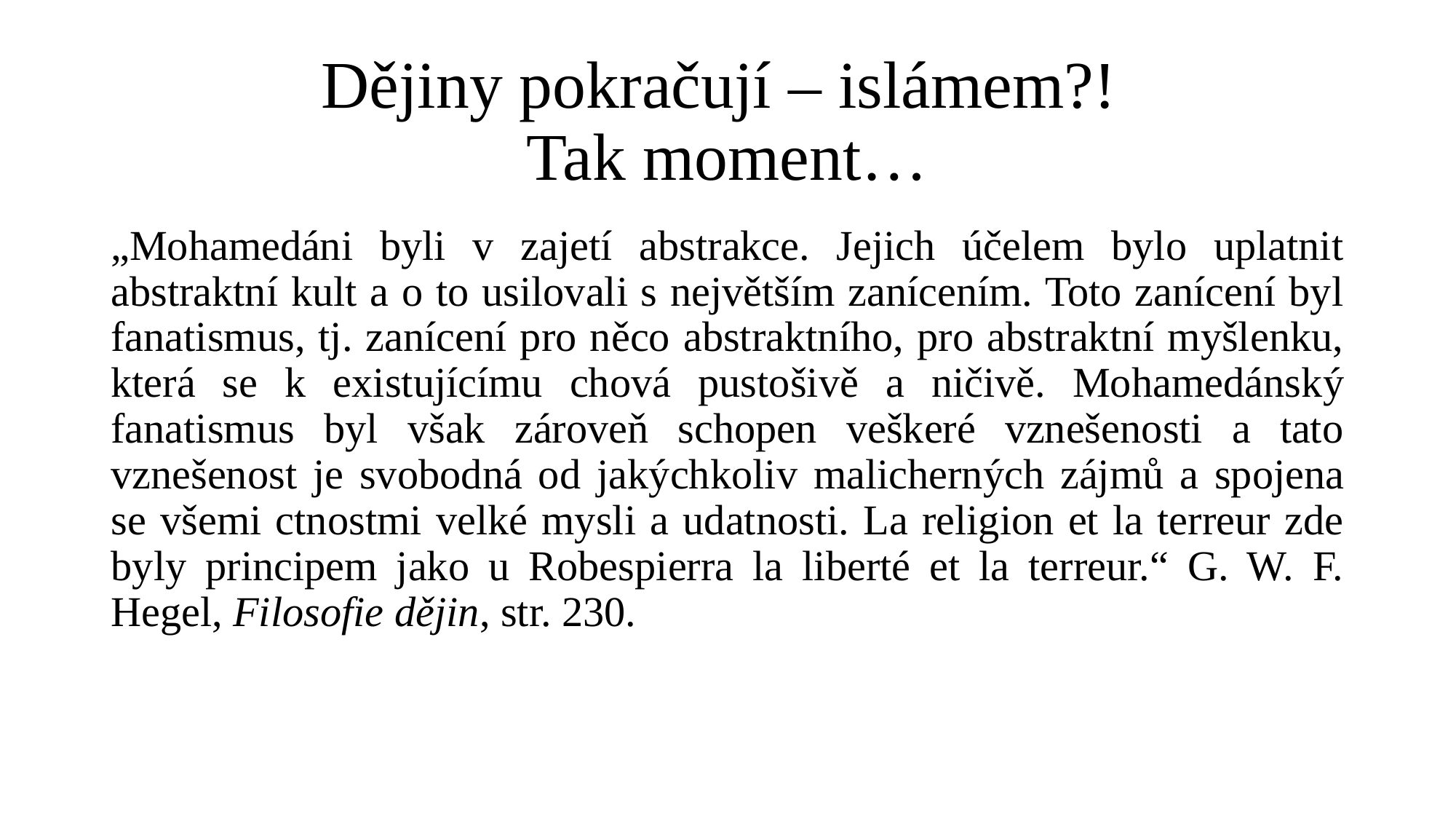

# Dějiny pokračují – islámem?! Tak moment…
„Mohamedáni byli v zajetí abstrakce. Jejich účelem bylo uplatnit abstraktní kult a o to usilovali s největším zanícením. Toto zanícení byl fanatismus, tj. zanícení pro něco abstraktního, pro abstraktní myšlenku, která se k existujícímu chová pustošivě a ničivě. Mohamedánský fanatismus byl však zároveň schopen veškeré vznešenosti a tato vznešenost je svobodná od jakýchkoliv malicherných zájmů a spojena se všemi ctnostmi velké mysli a udatnosti. La religion et la terreur zde byly principem jako u Robespierra la liberté et la terreur.“ G. W. F. Hegel, Filosofie dějin, str. 230.